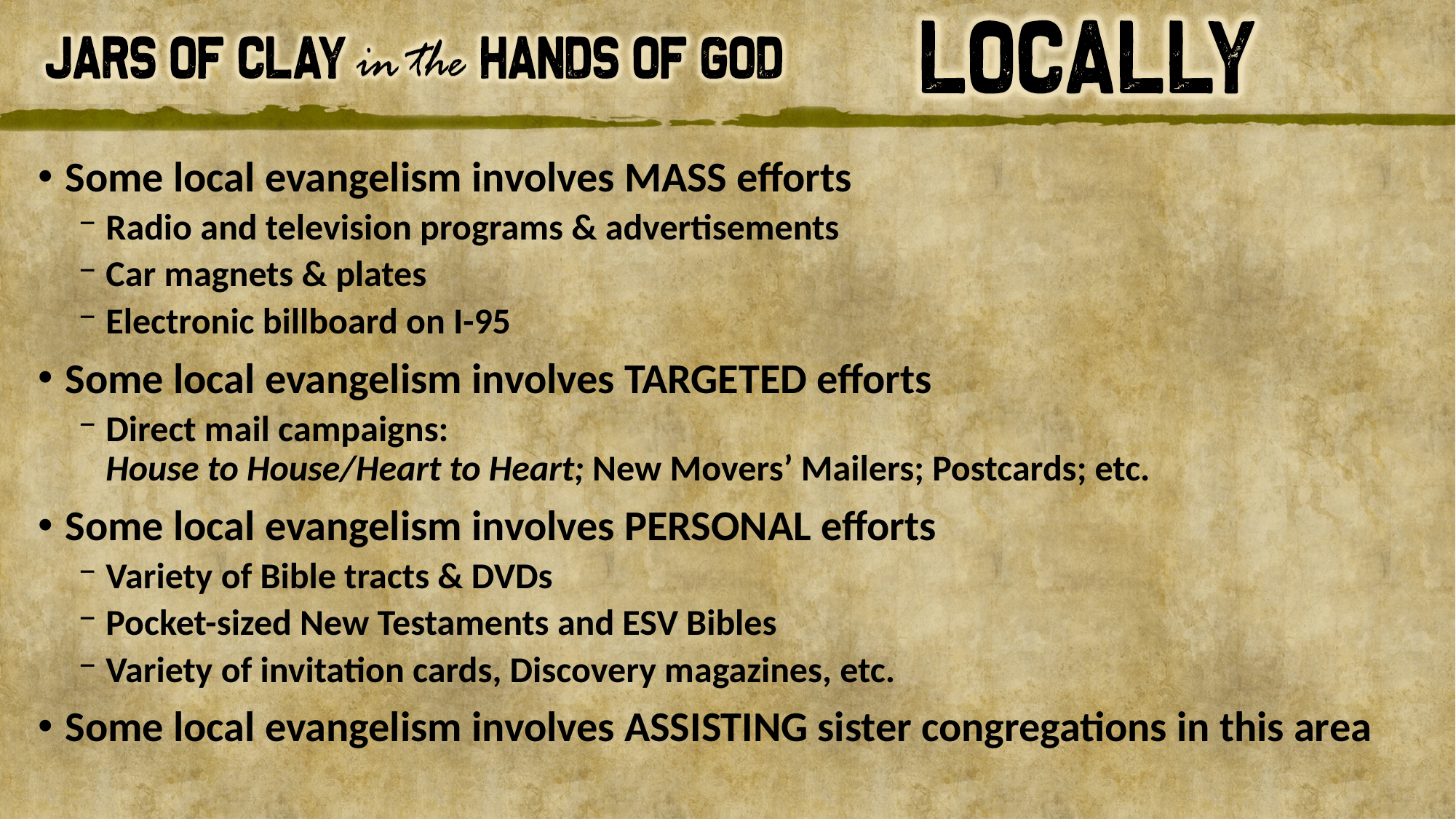

Some local evangelism involves MASS efforts
Radio and television programs & advertisements
Car magnets & plates
Electronic billboard on I-95
Some local evangelism involves TARGETED efforts
Direct mail campaigns:
House to House/Heart to Heart; New Movers’ Mailers; Postcards; etc.
Some local evangelism involves PERSONAL efforts
Variety of Bible tracts & DVDs
Pocket-sized New Testaments and ESV Bibles
Variety of invitation cards, Discovery magazines, etc.
Some local evangelism involves ASSISTING sister congregations in this area